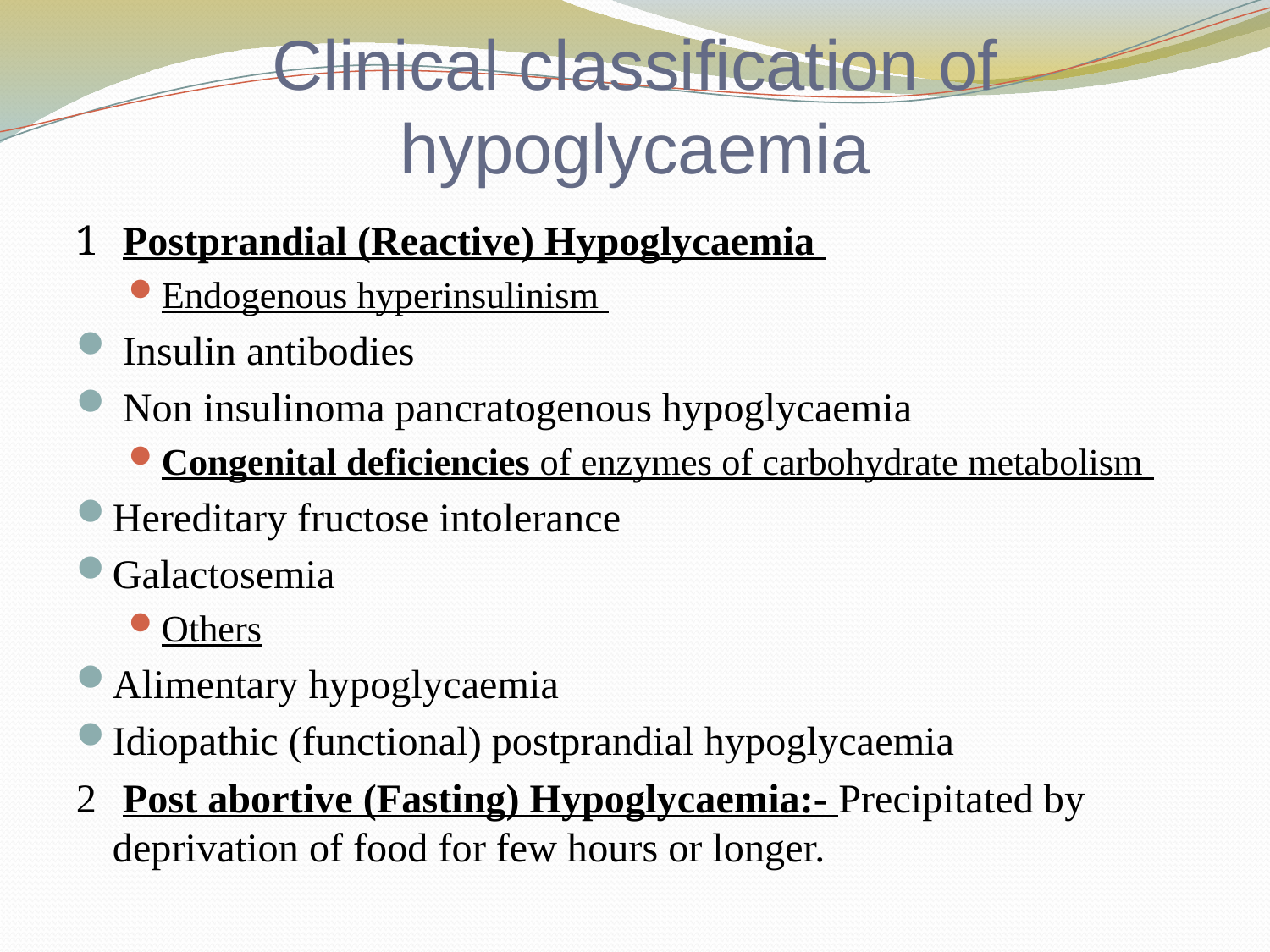

# Clinical classification of hypoglycaemia
1	 Postprandial (Reactive) Hypoglycaemia
Endogenous hyperinsulinism
 Insulin antibodies
 Non insulinoma pancratogenous hypoglycaemia
Congenital deficiencies of enzymes of carbohydrate metabolism
Hereditary fructose intolerance
Galactosemia
Others
Alimentary hypoglycaemia
Idiopathic (functional) postprandial hypoglycaemia
2	 Post abortive (Fasting) Hypoglycaemia:- Precipitated by deprivation of food for few hours or longer.